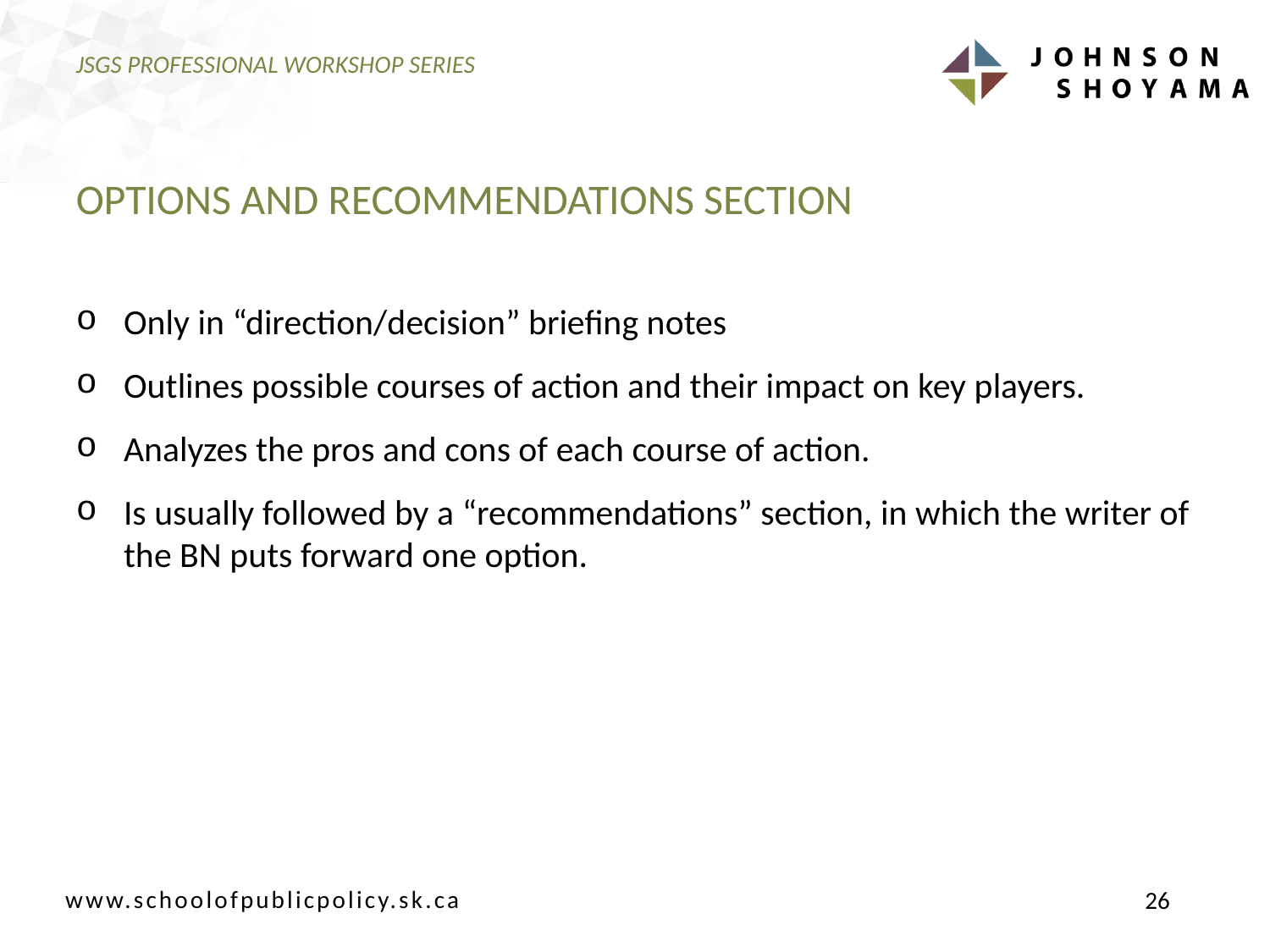

# JSGS PROFESSIONAL WORKSHOP SERIES
OPTIONS AND RECOMMENDATIONS SECTION
Only in “direction/decision” briefing notes
Outlines possible courses of action and their impact on key players.
Analyzes the pros and cons of each course of action.
Is usually followed by a “recommendations” section, in which the writer of the BN puts forward one option.

26